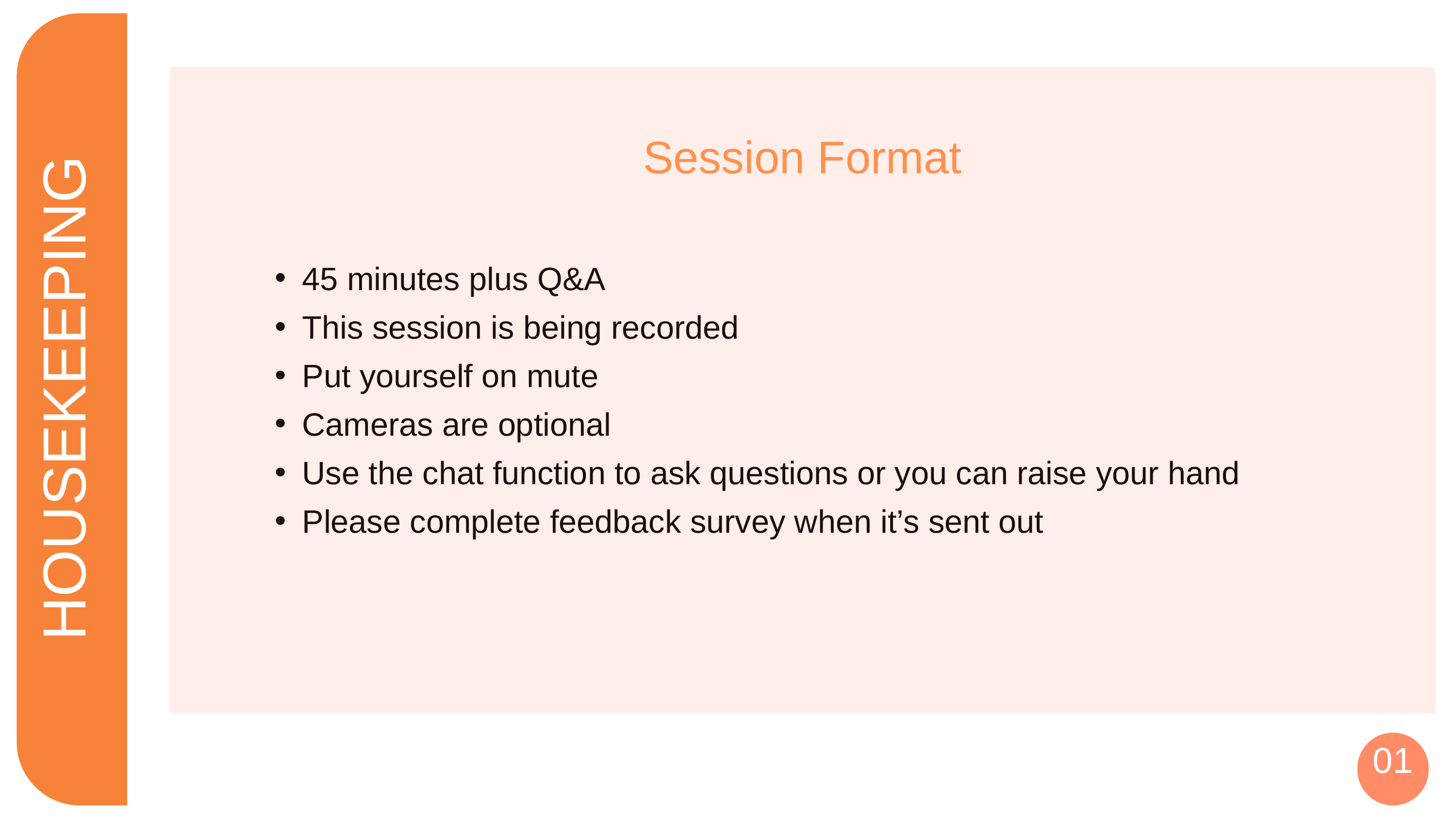

Session Format
45 minutes plus Q&A
This session is being recorded
Put yourself on mute
Cameras are optional
Use the chat function to ask questions or you can raise your hand
Please complete feedback survey when it’s sent out
HOUSEKEEPING

01